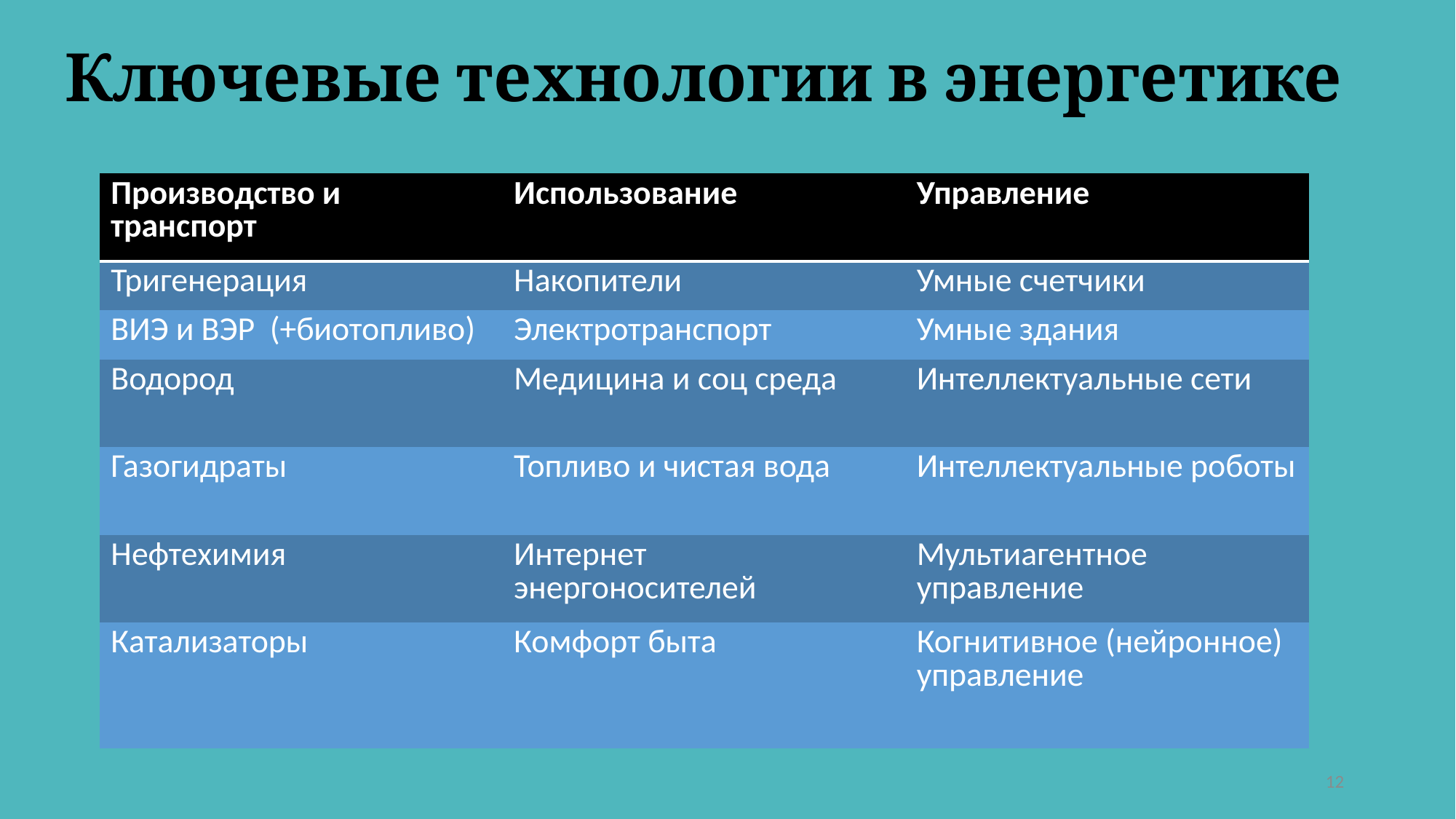

Ключевые технологии в энергетике
| Производство и транспорт | Использование | Управление |
| --- | --- | --- |
| Тригенерация | Накопители | Умные счетчики |
| ВИЭ и ВЭР (+биотопливо) | Электротранспорт | Умные здания |
| Водород | Медицина и соц среда | Интеллектуальные сети |
| Газогидраты | Топливо и чистая вода | Интеллектуальные роботы |
| Нефтехимия | Интернет энергоносителей | Мультиагентное управление |
| Катализаторы | Комфорт быта | Когнитивное (нейронное) управление |
12